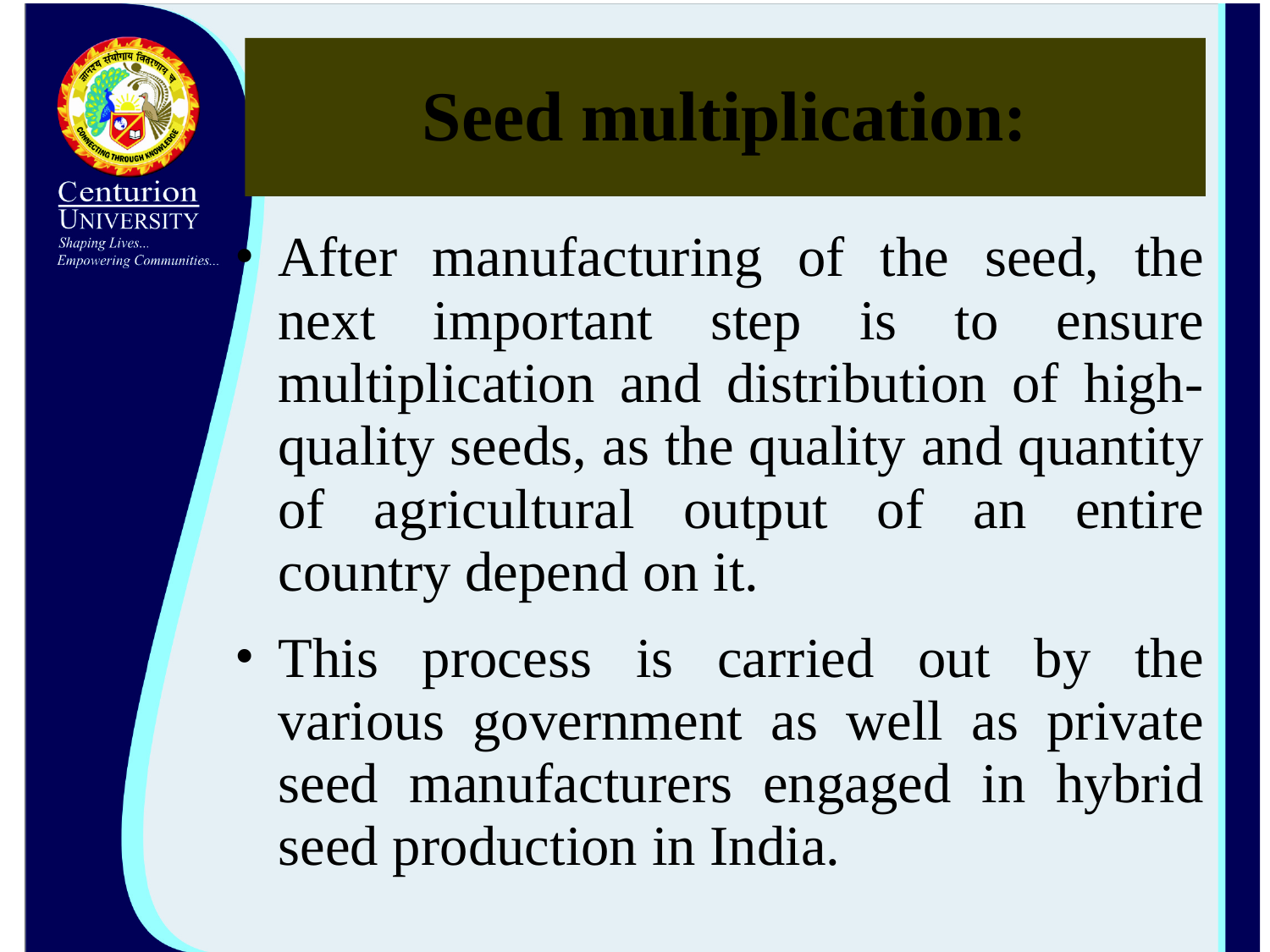

# Seed multiplication:
After manufacturing of the seed, the next important step is to ensure multiplication and distribution of high-quality seeds, as the quality and quantity of agricultural output of an entire country depend on it.
This process is carried out by the various government as well as private seed manufacturers engaged in hybrid seed production in India.